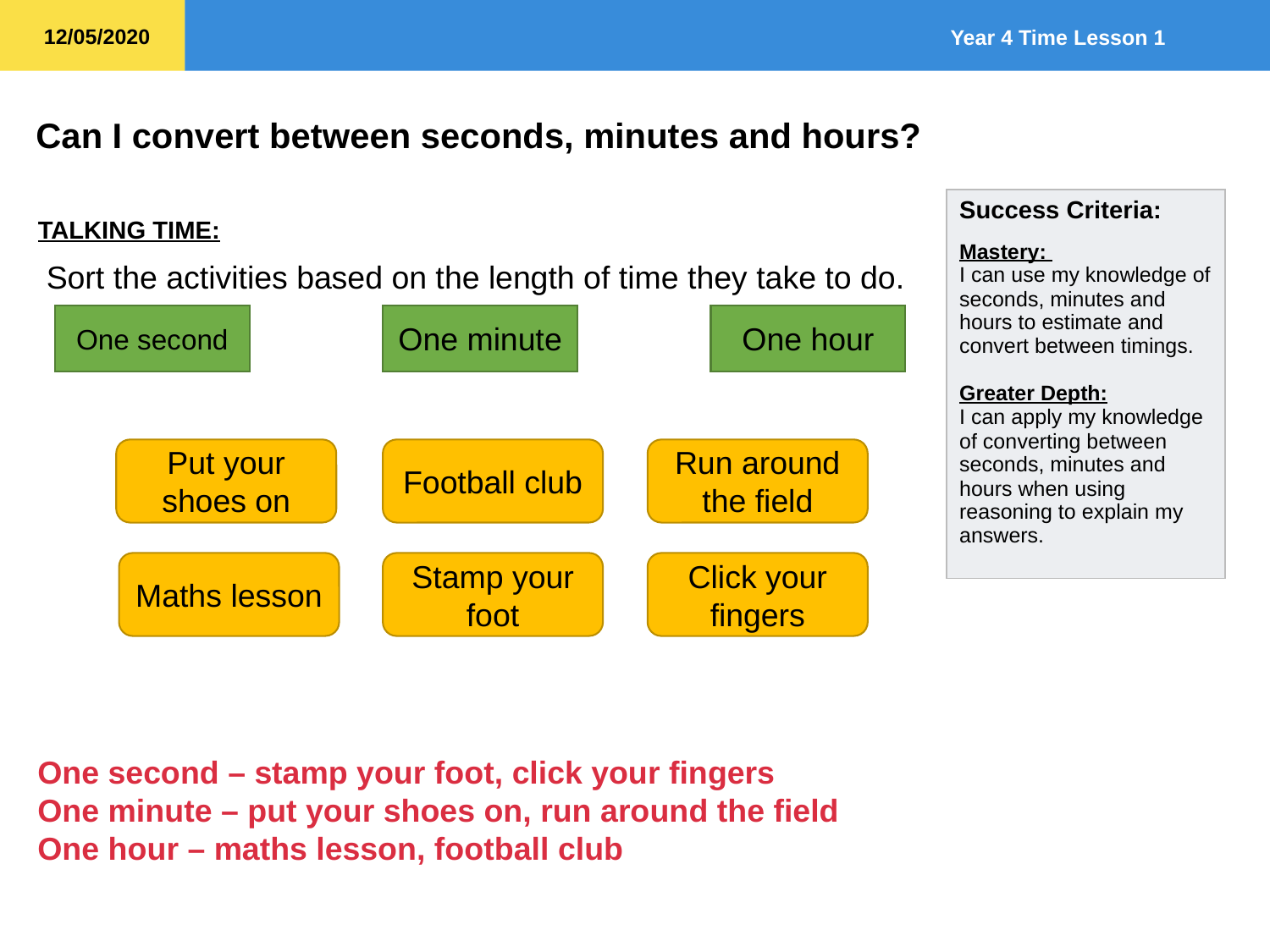

TALKING TIME:
 Sort the activities based on the length of time they take to do.

One second – stamp your foot, click your fingers
One minute – put your shoes on, run around the field
One hour – maths lesson, football club

One minute
One hour
One second
Put your shoes on
Football club
Run around the field
Maths lesson
Stamp your foot
Click your fingers